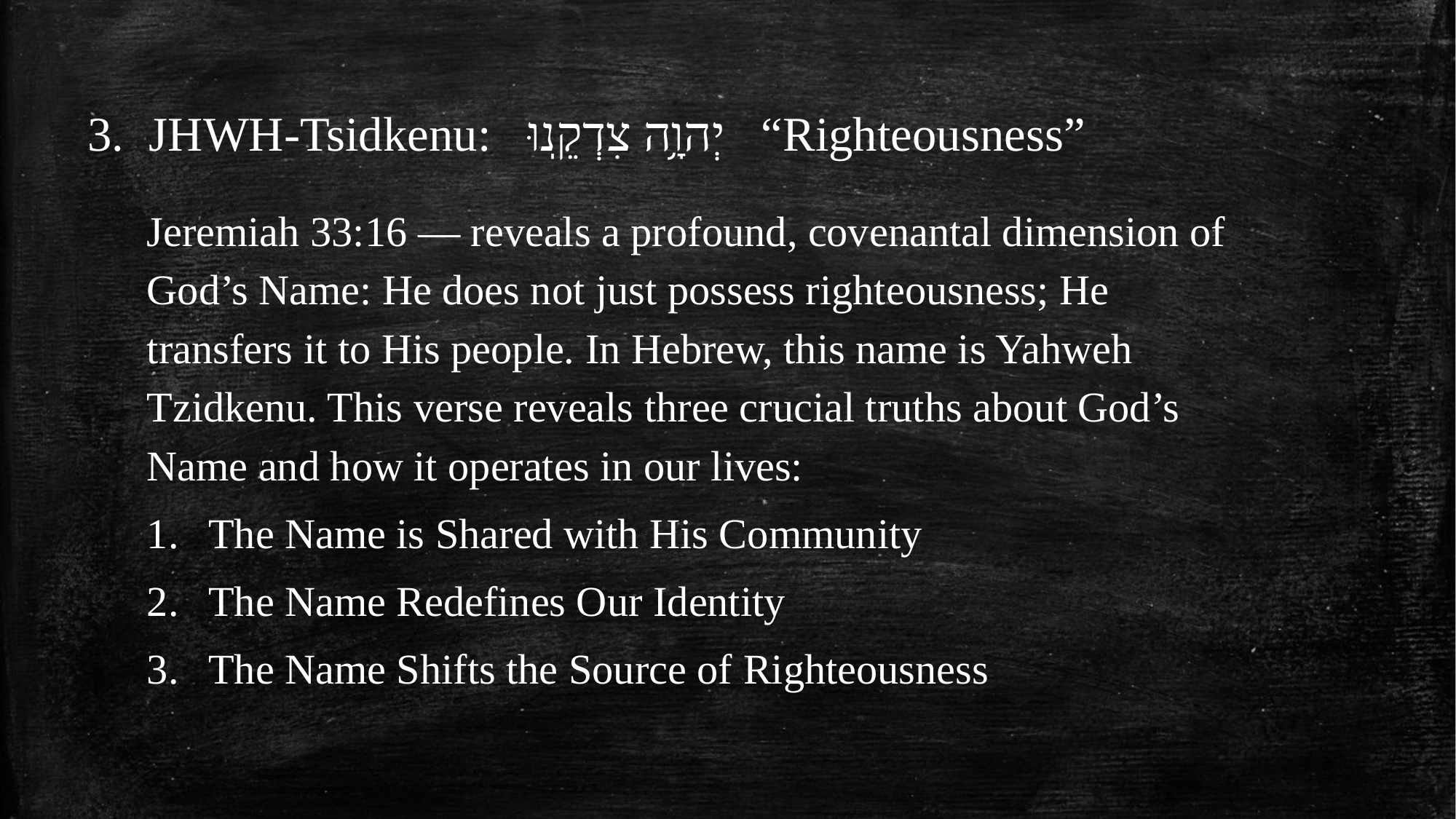

JHWH-Tsidkenu:   יְהוָ֥ה צִדְקֵֽנוּ   “Righteousness”
Jeremiah 33:16 — reveals a profound, covenantal dimension of God’s Name: He does not just possess righteousness; He transfers it to His people. In Hebrew, this name is Yahweh Tzidkenu. This verse reveals three crucial truths about God’s Name and how it operates in our lives:
The Name is Shared with His Community
The Name Redefines Our Identity
The Name Shifts the Source of Righteousness